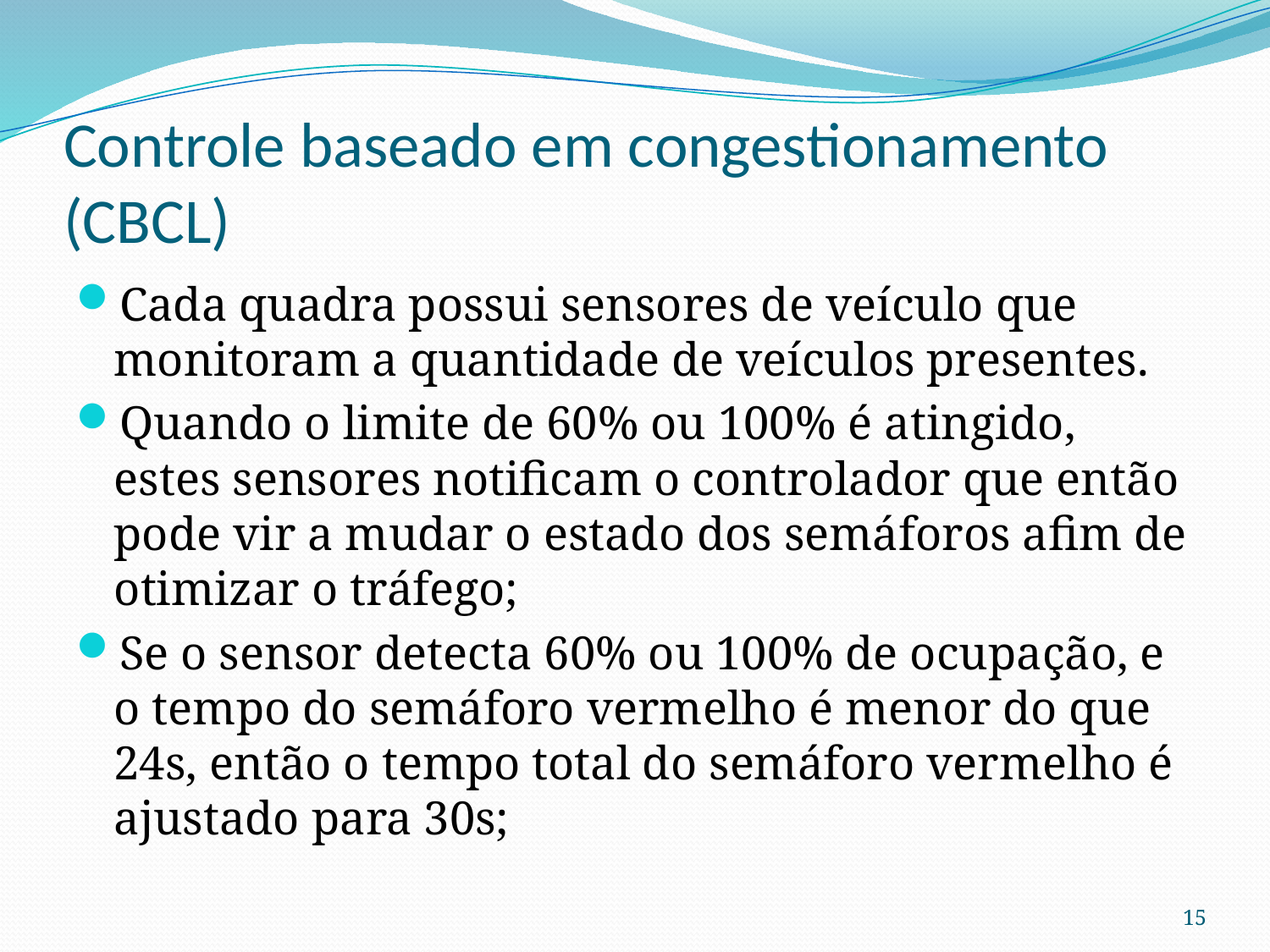

# Controle baseado em congestionamento (CBCL)
Cada quadra possui sensores de veículo que monitoram a quantidade de veículos presentes.
Quando o limite de 60% ou 100% é atingido, estes sensores notificam o controlador que então pode vir a mudar o estado dos semáforos afim de otimizar o tráfego;
Se o sensor detecta 60% ou 100% de ocupação, e o tempo do semáforo vermelho é menor do que 24s, então o tempo total do semáforo vermelho é ajustado para 30s;
15